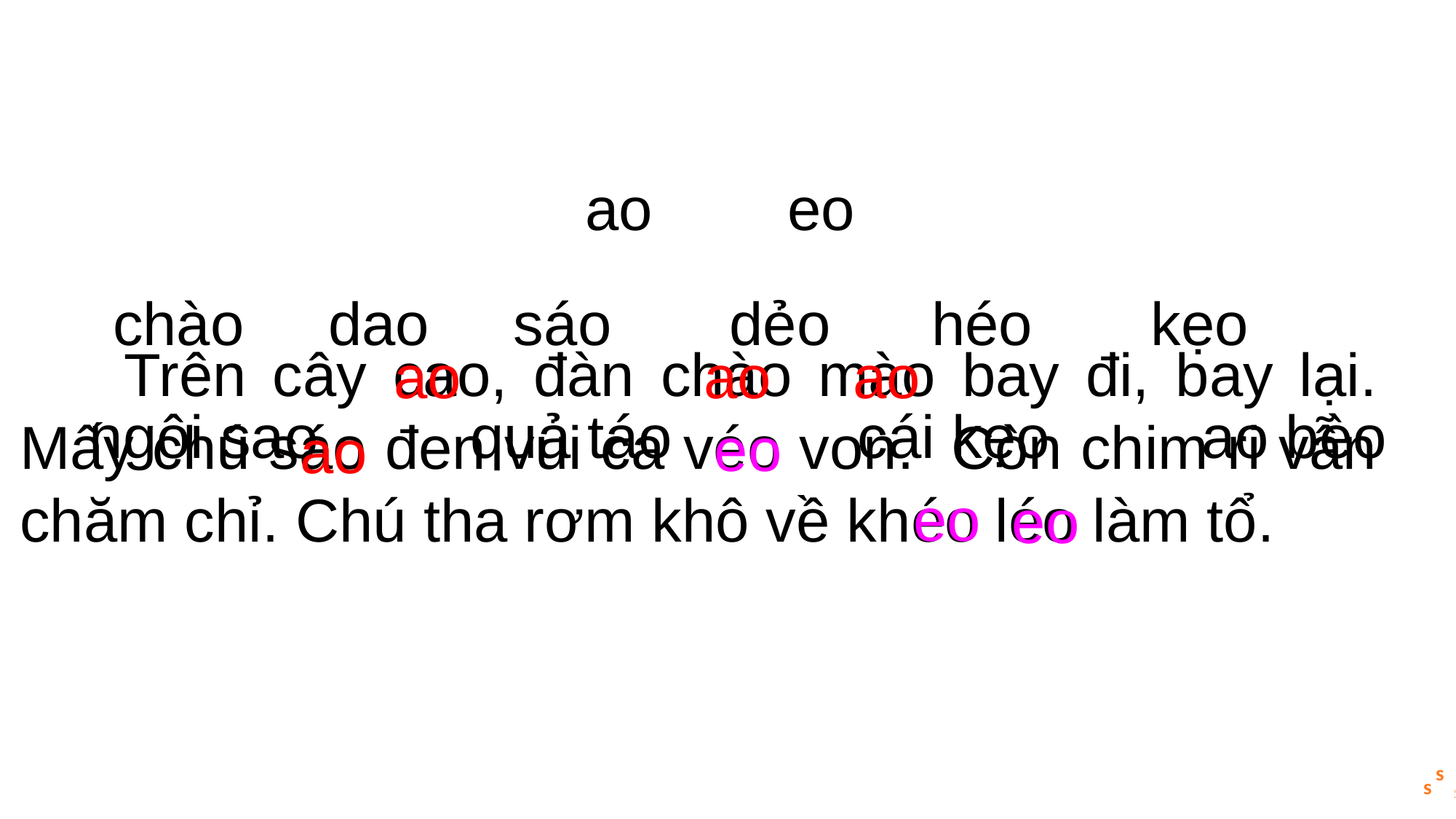

ao        eo
chào     dao     sáo       dẻo      héo       kẹo
    Trên cây cao, đàn chào mào bay đi, bay lại. Mấy chú sáo đen vui ca véo von.  Còn chim ri vẫn chăm chỉ. Chú tha rơm khô về khéo léo làm tổ.
ao
ao
ao
ngôi sao         quả táo           cái kẹo         ao bèo
eo
ao
eo
eo
s
s
s